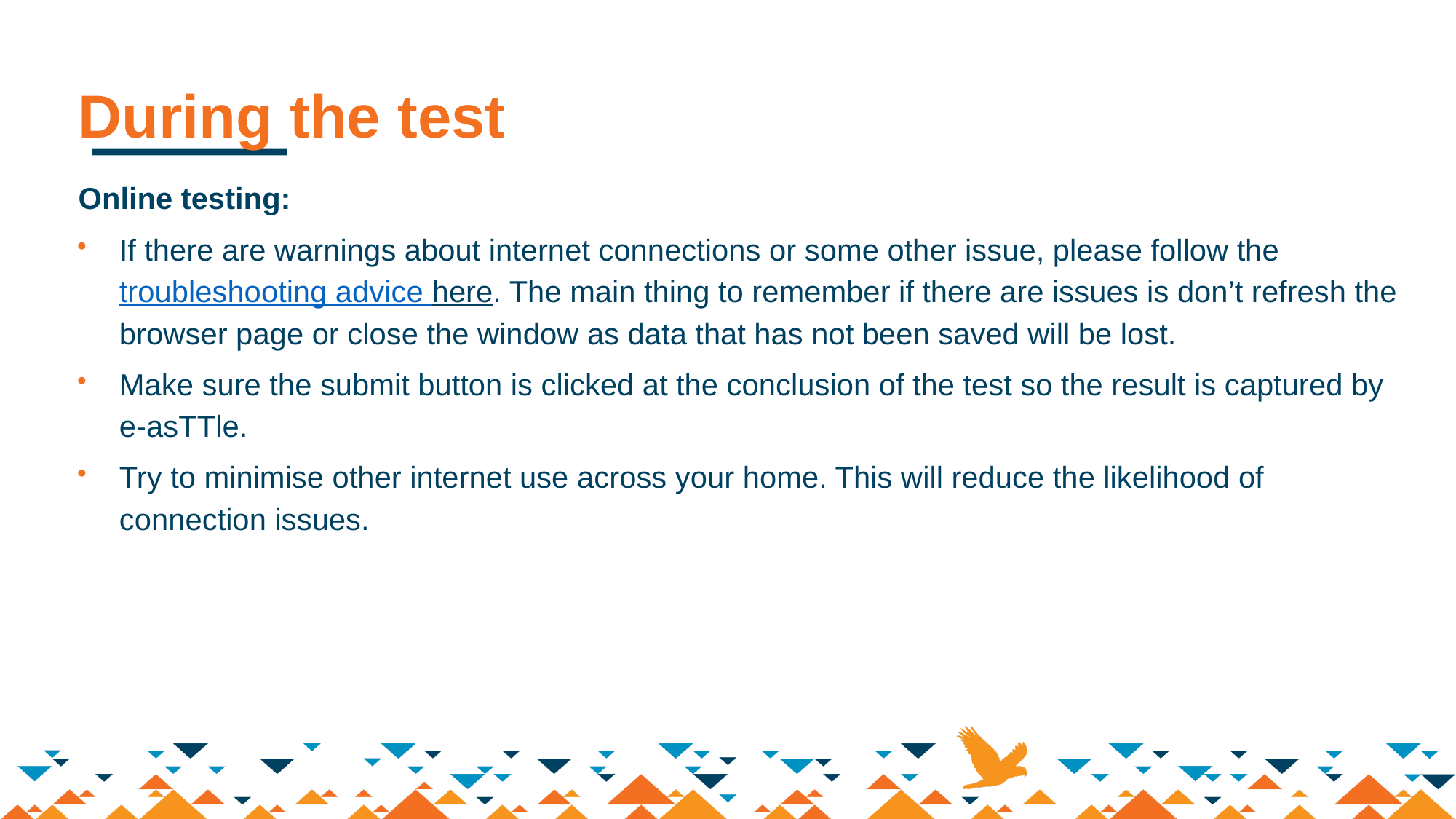

# During the test
Online testing:
If there are warnings about internet connections or some other issue, please follow the troubleshooting advice here. The main thing to remember if there are issues is don’t refresh the browser page or close the window as data that has not been saved will be lost.
Make sure the submit button is clicked at the conclusion of the test so the result is captured by e-asTTle.
Try to minimise other internet use across your home. This will reduce the likelihood of connection issues.